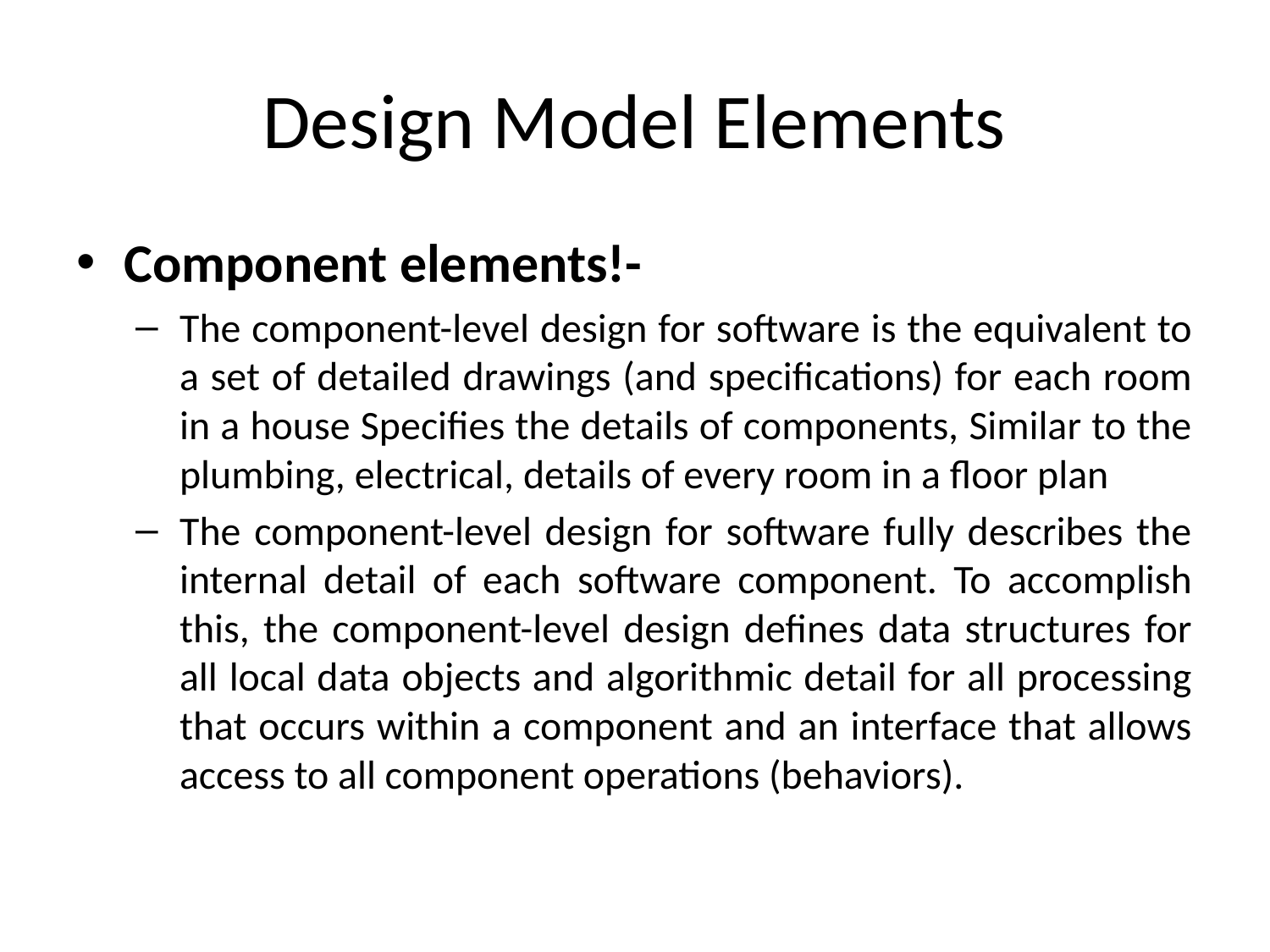

# Design Model Elements
Component elements!-
The component-level design for software is the equivalent to a set of detailed drawings (and specifications) for each room in a house Specifies the details of components, Similar to the plumbing, electrical, details of every room in a floor plan
The component-level design for software fully describes the internal detail of each software component. To accomplish this, the component-level design defines data structures for all local data objects and algorithmic detail for all processing that occurs within a component and an interface that allows access to all component operations (behaviors).